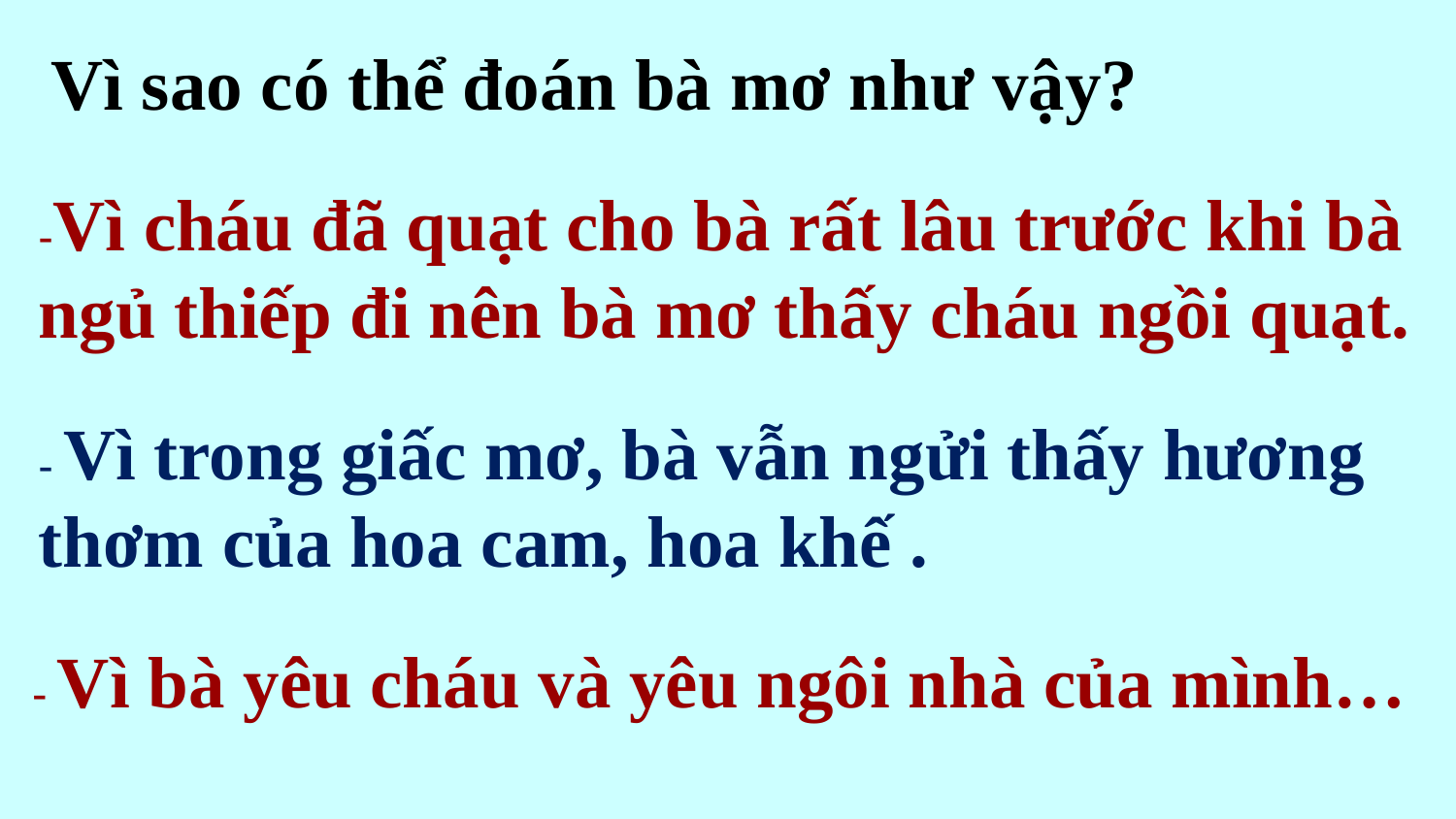

Vì sao có thể đoán bà mơ như vậy?
-Vì cháu đã quạt cho bà rất lâu trước khi bà ngủ thiếp đi nên bà mơ thấy cháu ngồi quạt.
- Vì trong giấc mơ, bà vẫn ngửi thấy hương thơm của hoa cam, hoa khế .
- Vì bà yêu cháu và yêu ngôi nhà của mình…